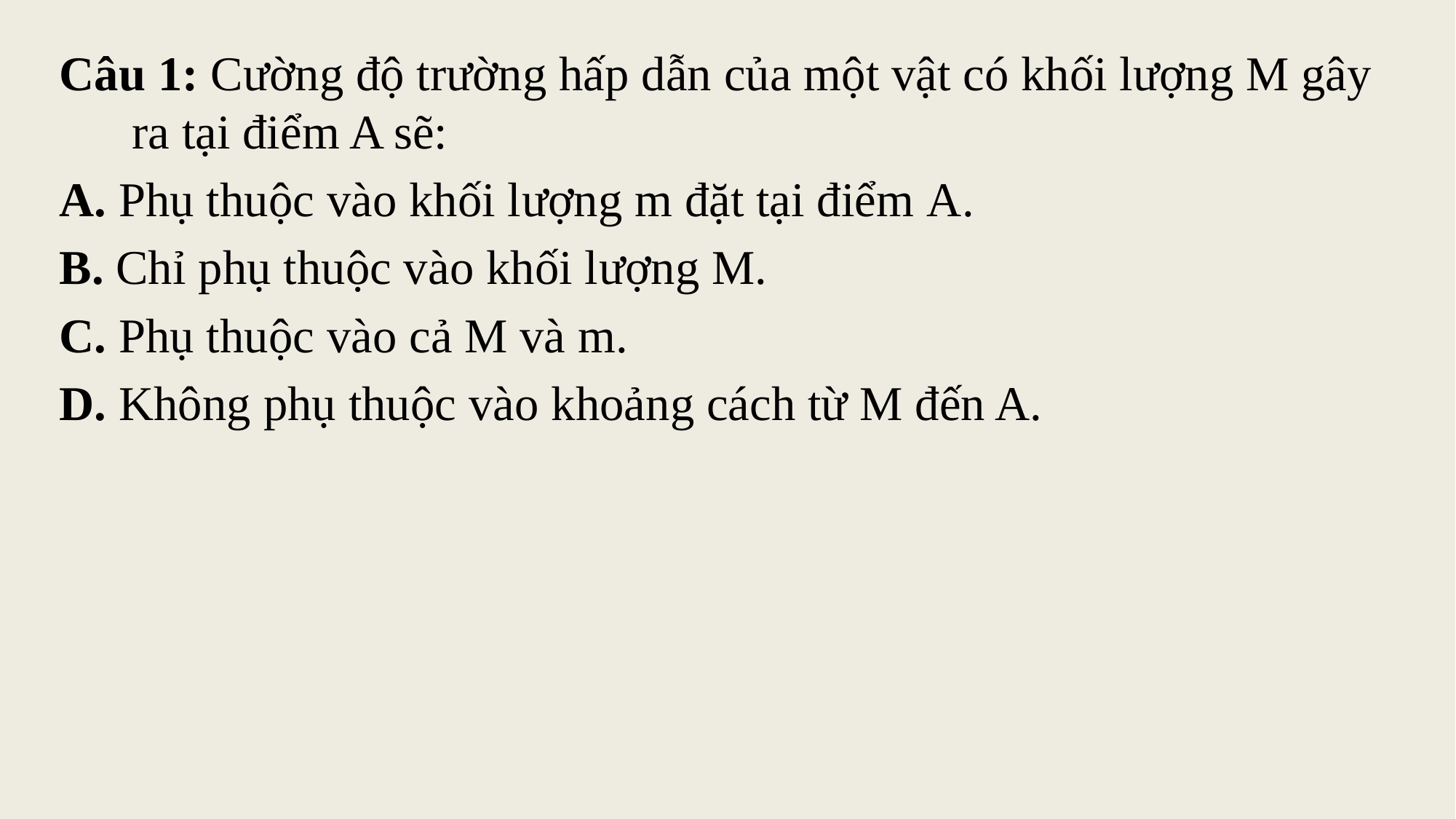

Câu 1: Cường độ trường hấp dẫn của một vật có khối lượng M gây ra tại điểm A sẽ:
A. Phụ thuộc vào khối lượng m đặt tại điểm A.
B. Chỉ phụ thuộc vào khối lượng M.
C. Phụ thuộc vào cả M và m.
D. Không phụ thuộc vào khoảng cách từ M đến A.